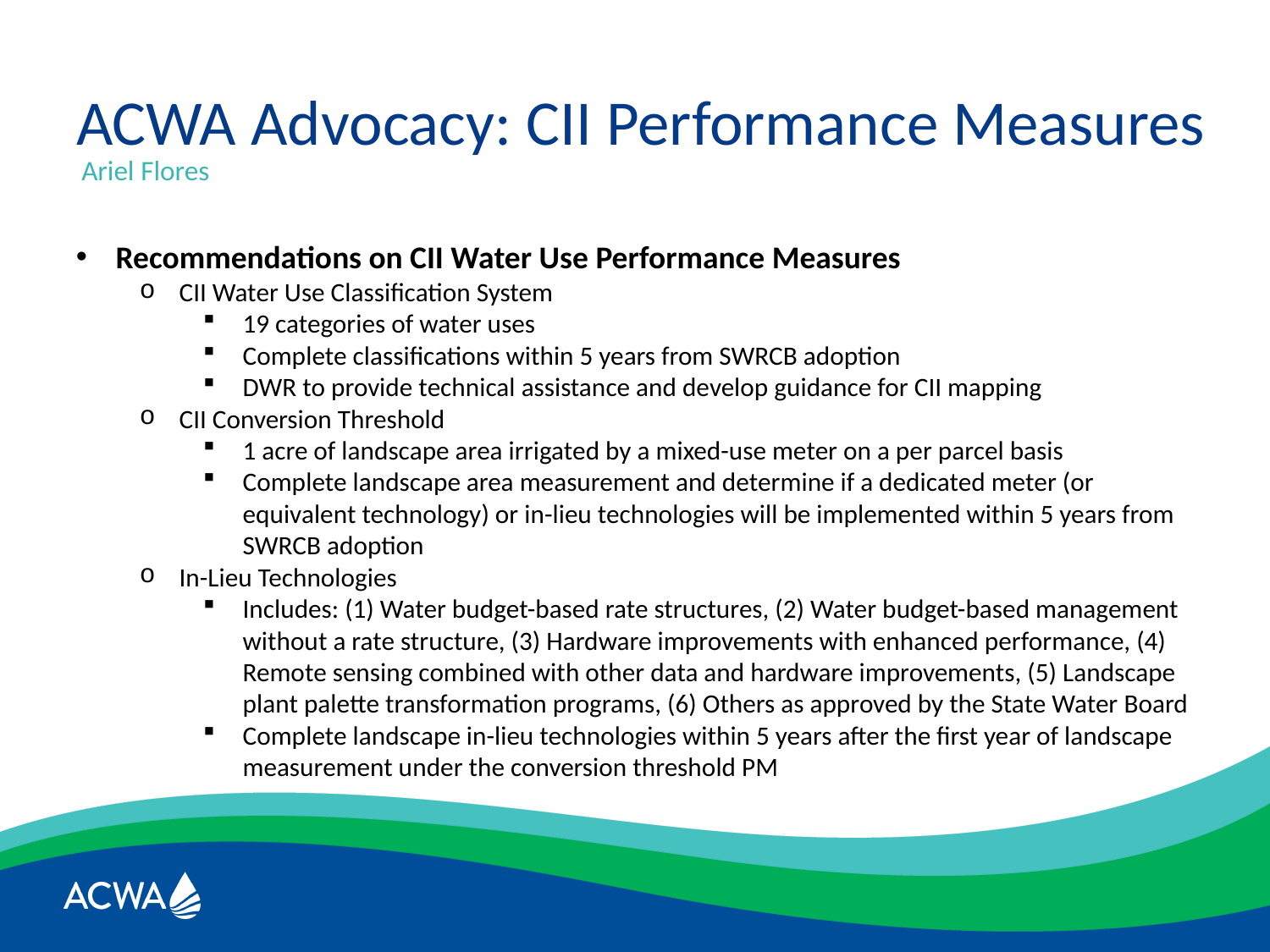

# ACWA Advocacy: CII Performance Measures
Ariel Flores
Recommendations on CII Water Use Performance Measures
CII Water Use Classification System
19 categories of water uses
Complete classifications within 5 years from SWRCB adoption
DWR to provide technical assistance and develop guidance for CII mapping
CII Conversion Threshold
1 acre of landscape area irrigated by a mixed-use meter on a per parcel basis
Complete landscape area measurement and determine if a dedicated meter (or equivalent technology) or in-lieu technologies will be implemented within 5 years from SWRCB adoption
In-Lieu Technologies
Includes: (1) Water budget-based rate structures, (2) Water budget-based management without a rate structure, (3) Hardware improvements with enhanced performance, (4) Remote sensing combined with other data and hardware improvements, (5) Landscape plant palette transformation programs, (6) Others as approved by the State Water Board
Complete landscape in-lieu technologies within 5 years after the first year of landscape measurement under the conversion threshold PM